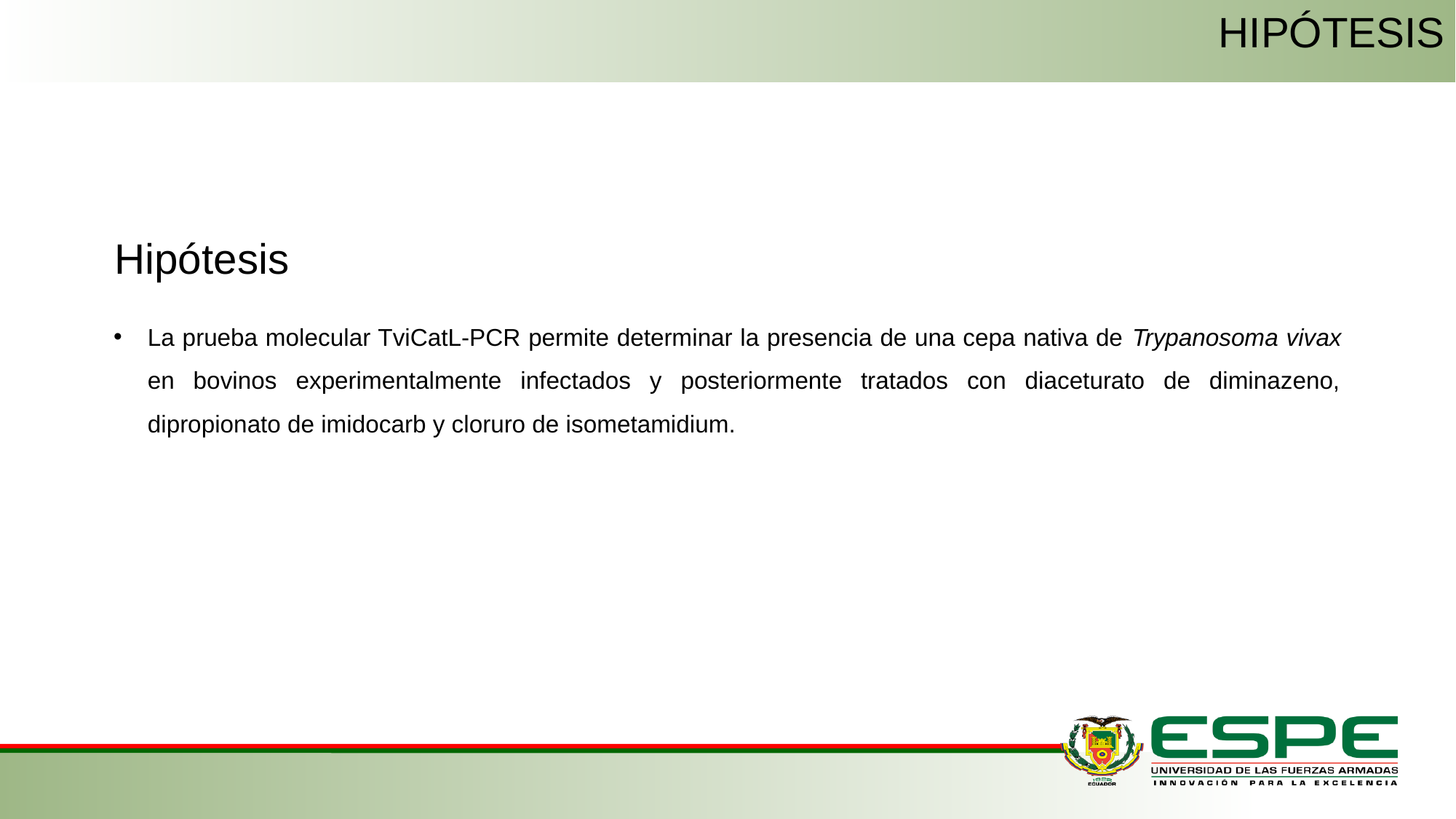

HIPÓTESIS
Hipótesis
La prueba molecular TviCatL-PCR permite determinar la presencia de una cepa nativa de Trypanosoma vivax en bovinos experimentalmente infectados y posteriormente tratados con diaceturato de diminazeno, dipropionato de imidocarb y cloruro de isometamidium.